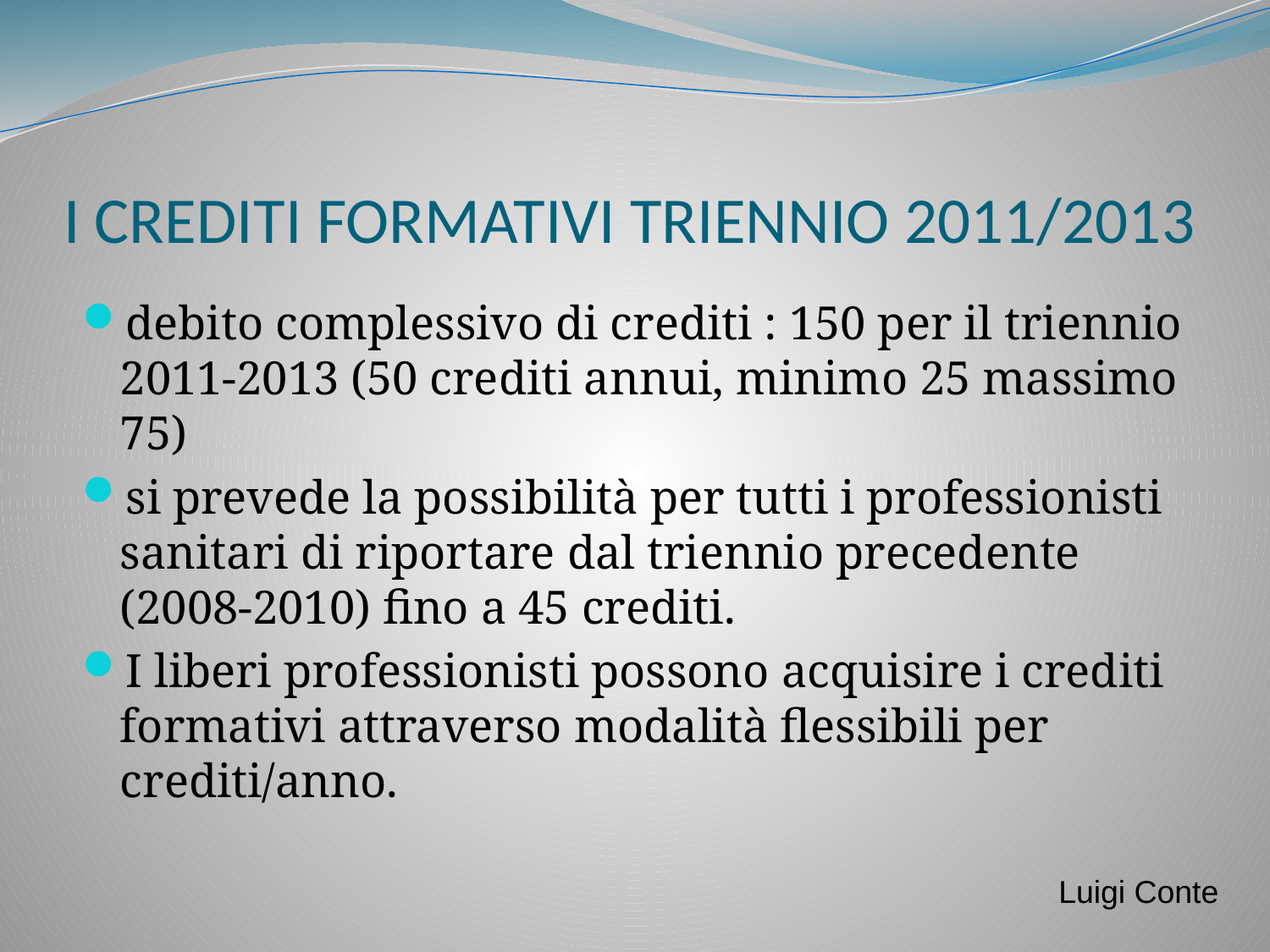

I CREDITI FORMATIVI TRIENNIO 2011/2013
debito complessivo di crediti : 150 per il triennio 2011-2013 (50 crediti annui, minimo 25 massimo 75)
si prevede la possibilità per tutti i professionisti sanitari di riportare dal triennio precedente (2008-2010) fino a 45 crediti.
I liberi professionisti possono acquisire i crediti formativi attraverso modalità flessibili per crediti/anno.

Luigi Conte